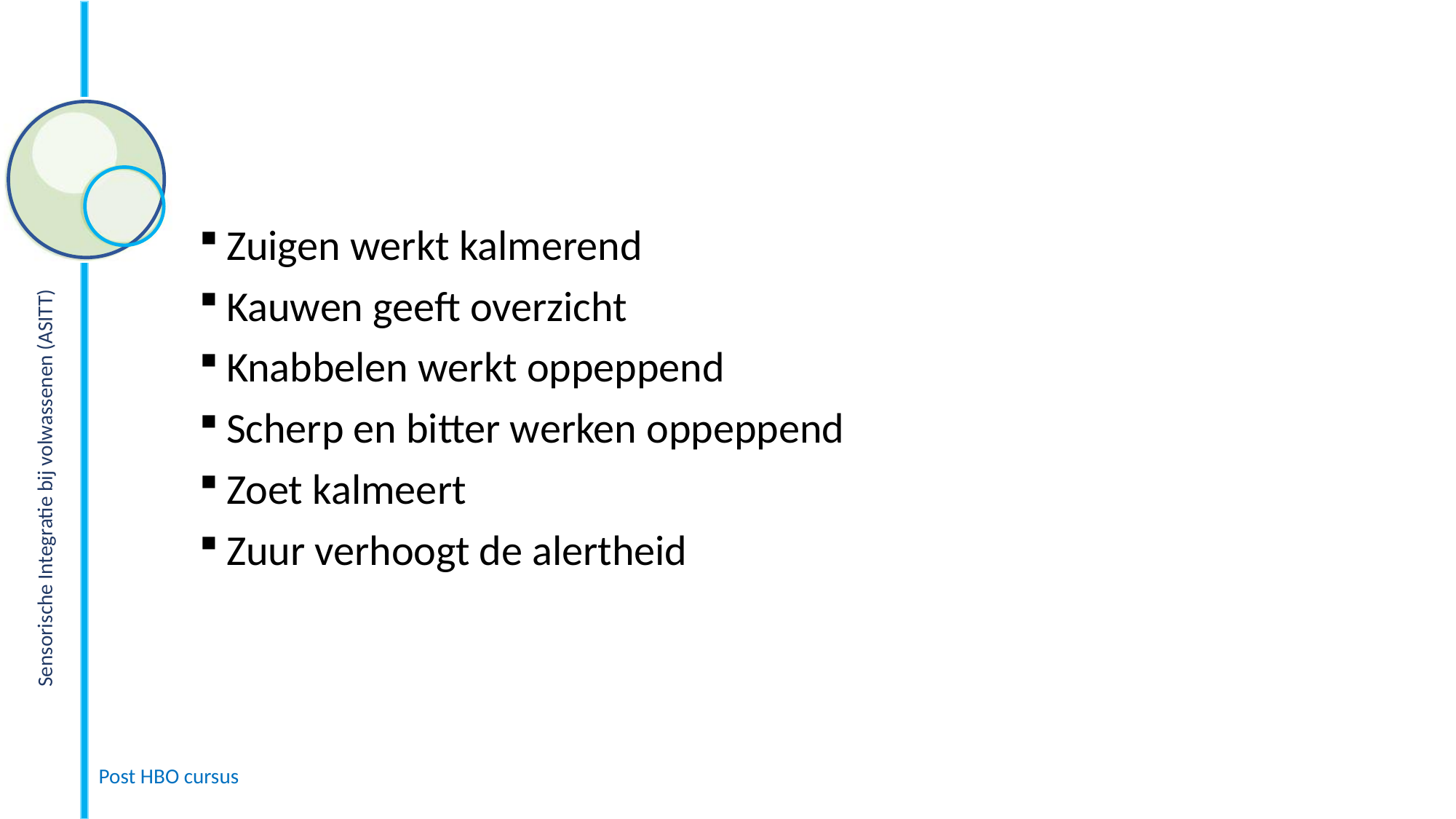

#
Zuigen werkt kalmerend
Kauwen geeft overzicht
Knabbelen werkt oppeppend
Scherp en bitter werken oppeppend
Zoet kalmeert
Zuur verhoogt de alertheid